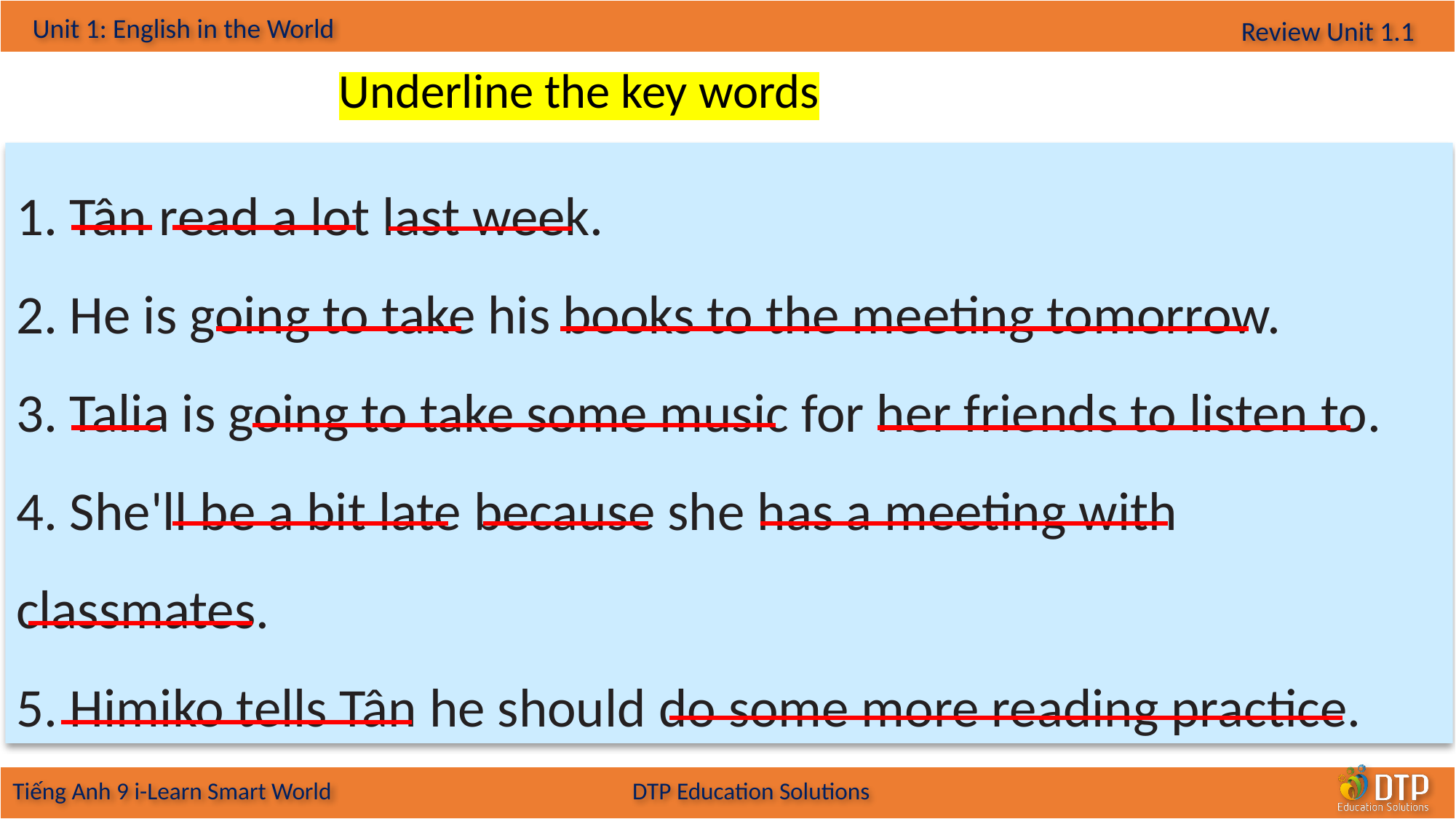

Underline the key words
1. Tân read a lot last week.
2. He is going to take his books to the meeting tomorrow.
3. Talia is going to take some music for her friends to listen to.
4. She'll be a bit late because she has a meeting with classmates.
5. Himiko tells Tân he should do some more reading practice.